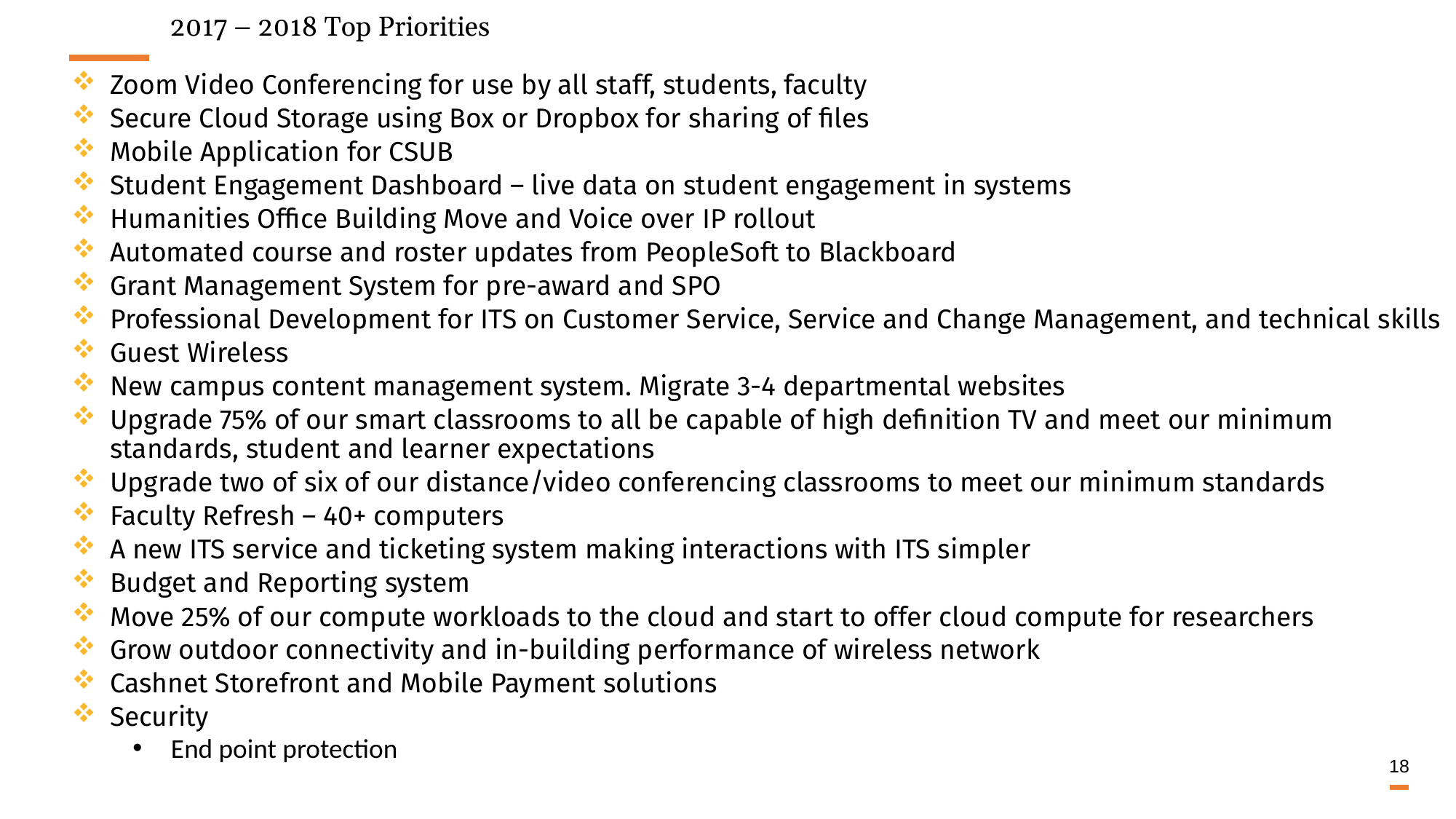

2017 – 2018 Top Priorities
Zoom Video Conferencing for use by all staff, students, faculty
Secure Cloud Storage using Box or Dropbox for sharing of files
Mobile Application for CSUB
Student Engagement Dashboard – live data on student engagement in systems
Humanities Office Building Move and Voice over IP rollout
Automated course and roster updates from PeopleSoft to Blackboard
Grant Management System for pre-award and SPO
Professional Development for ITS on Customer Service, Service and Change Management, and technical skills
Guest Wireless
New campus content management system. Migrate 3-4 departmental websites
Upgrade 75% of our smart classrooms to all be capable of high definition TV and meet our minimum standards, student and learner expectations
Upgrade two of six of our distance/video conferencing classrooms to meet our minimum standards
Faculty Refresh – 40+ computers
A new ITS service and ticketing system making interactions with ITS simpler
Budget and Reporting system
Move 25% of our compute workloads to the cloud and start to offer cloud compute for researchers
Grow outdoor connectivity and in-building performance of wireless network
Cashnet Storefront and Mobile Payment solutions
Security
End point protection